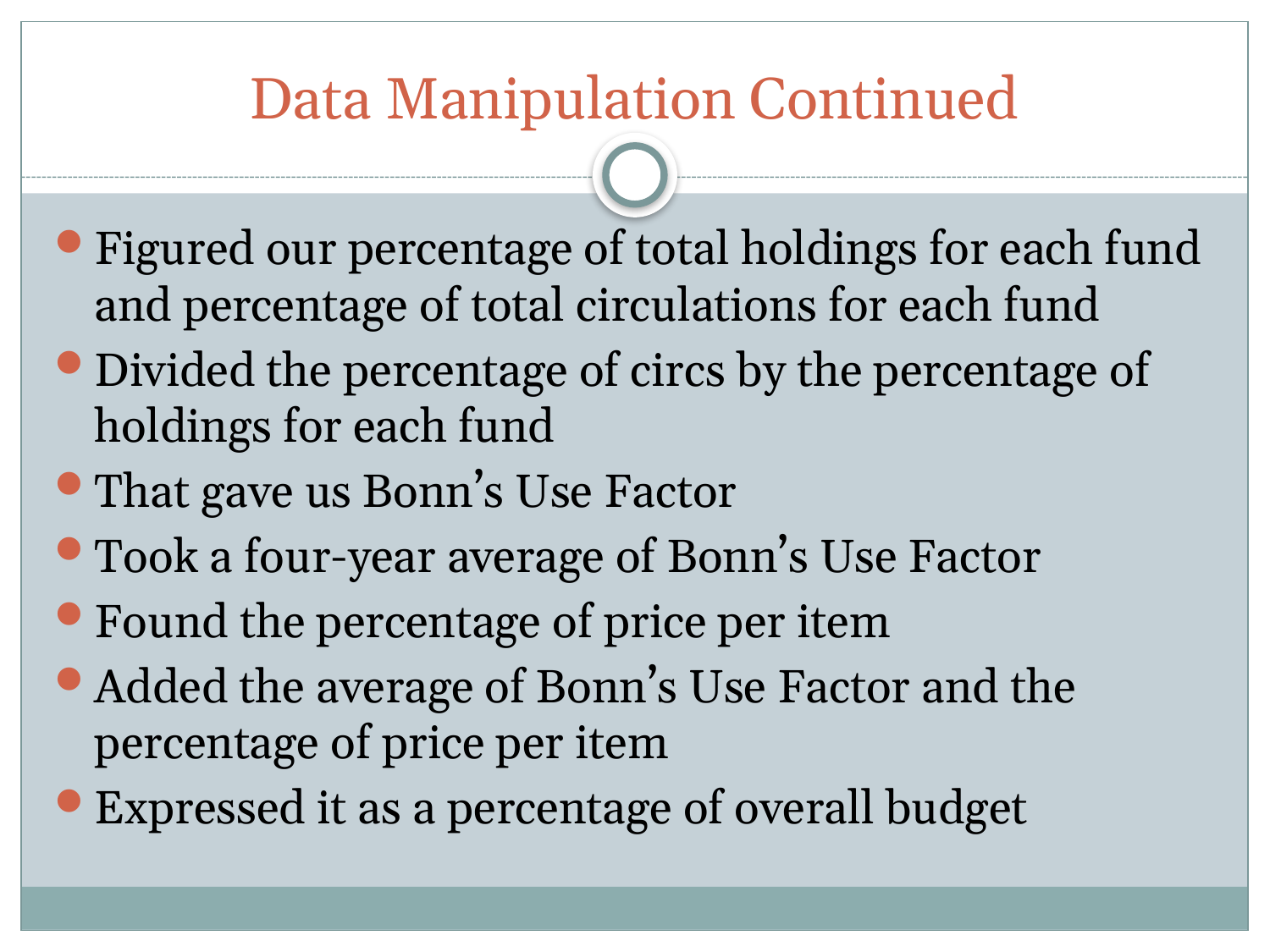

# Data Manipulation Continued
Figured our percentage of total holdings for each fund and percentage of total circulations for each fund
Divided the percentage of circs by the percentage of holdings for each fund
That gave us Bonn’s Use Factor
Took a four-year average of Bonn’s Use Factor
Found the percentage of price per item
Added the average of Bonn’s Use Factor and the percentage of price per item
Expressed it as a percentage of overall budget